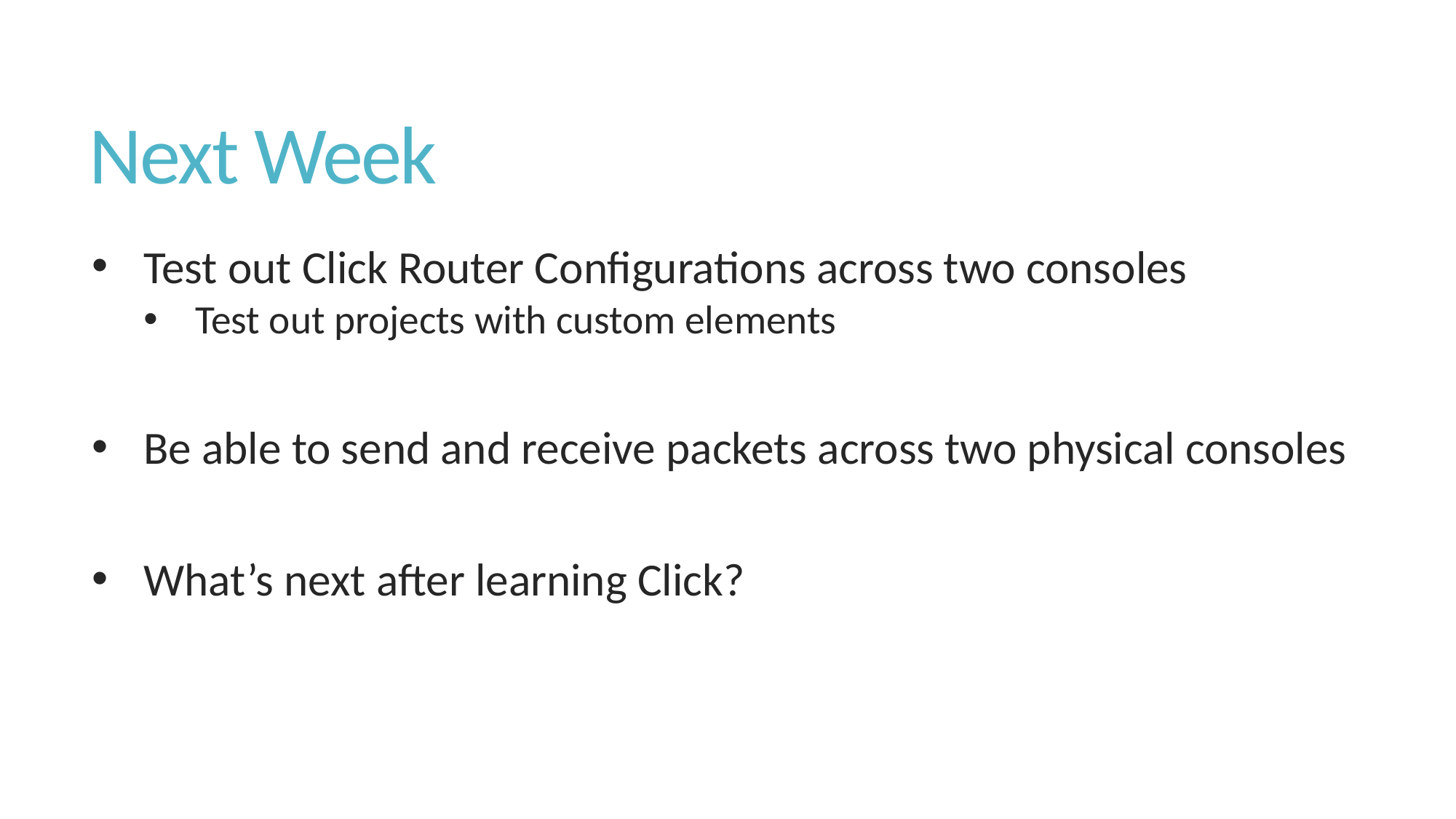

# Next Week
Test out Click Router Configurations across two consoles
Test out projects with custom elements

Be able to send and receive packets across two physical consoles

What’s next after learning Click?